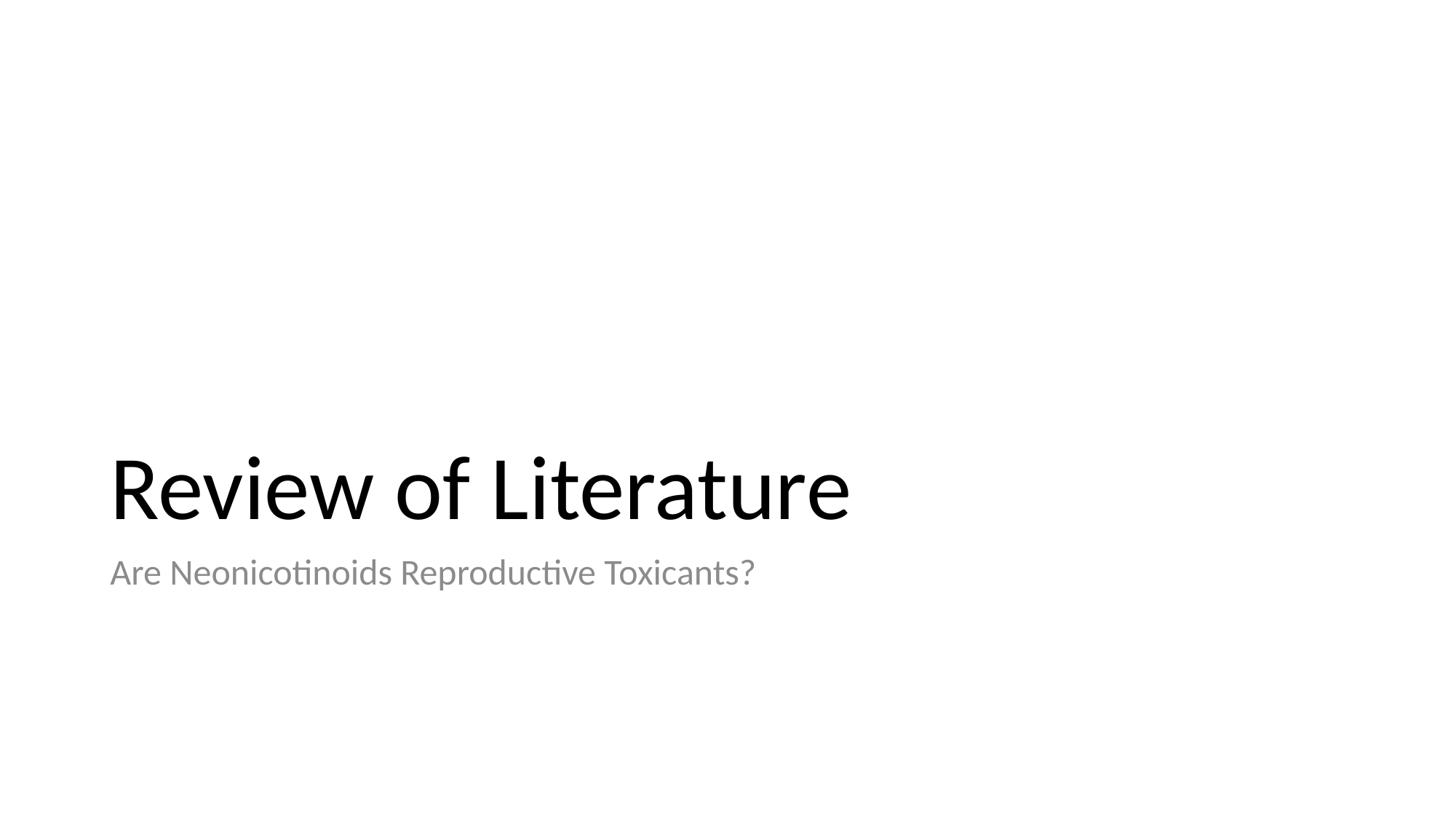

# Review of Literature
Are Neonicotinoids Reproductive Toxicants?